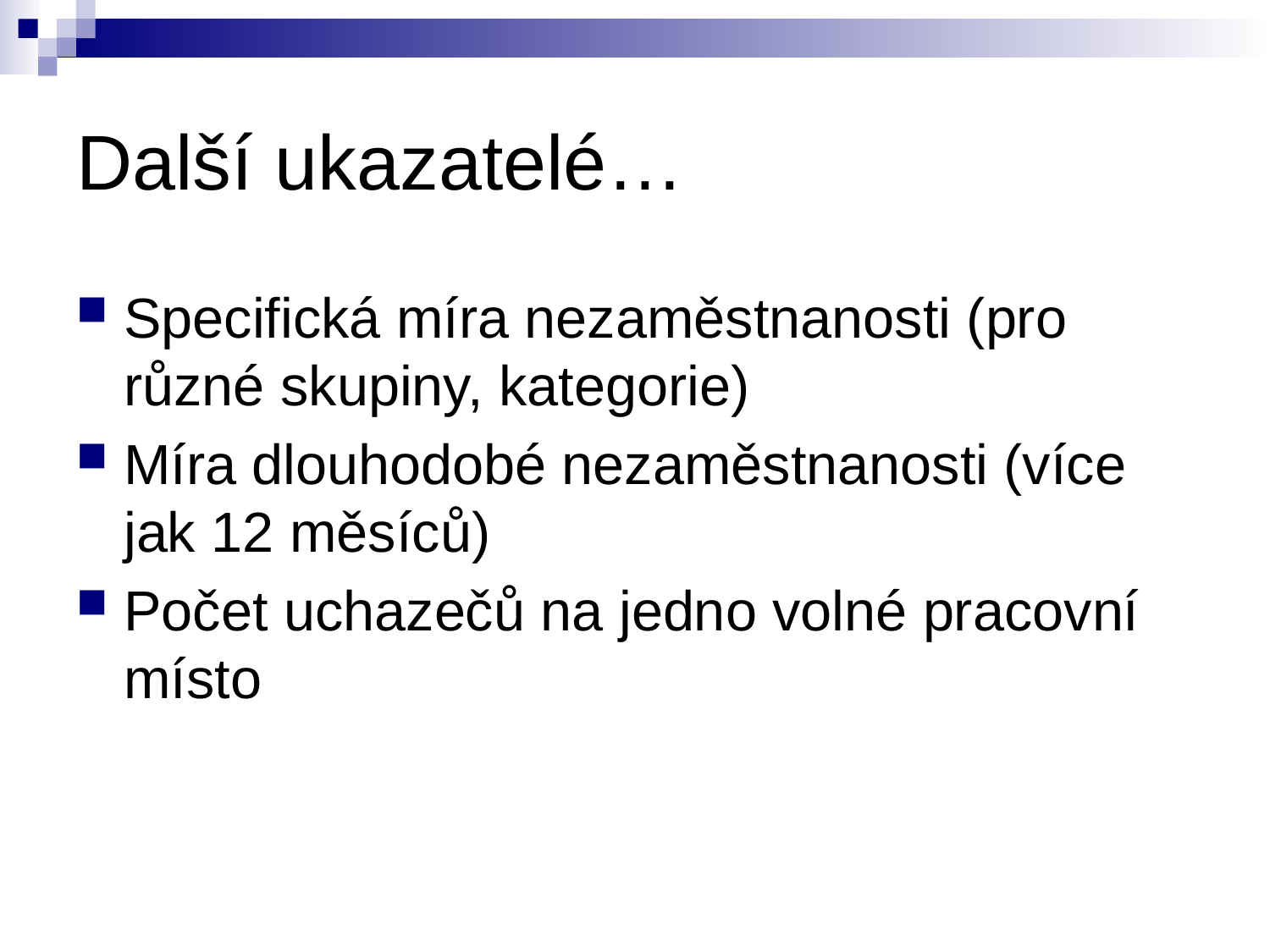

# Další ukazatelé…
Specifická míra nezaměstnanosti (pro různé skupiny, kategorie)
Míra dlouhodobé nezaměstnanosti (více jak 12 měsíců)
Počet uchazečů na jedno volné pracovní místo